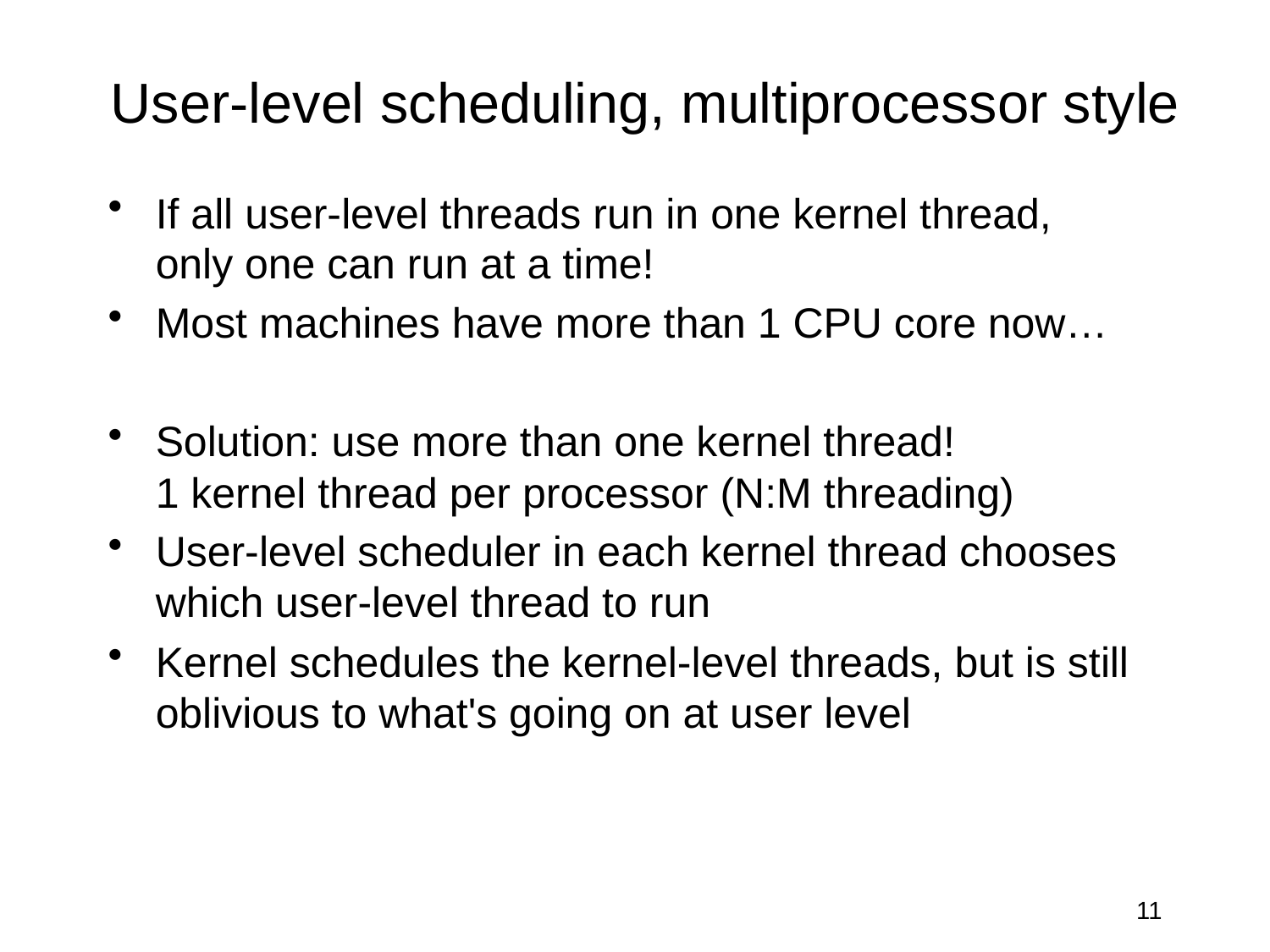

# User-level scheduling, multiprocessor style
If all user-level threads run in one kernel thread,
only one can run at a time!
Most machines have more than 1 CPU core now…

Solution: use more than one kernel thread!
1 kernel thread per processor (N:M threading)
User-level scheduler in each kernel thread chooses which user-level thread to run
Kernel schedules the kernel-level threads, but is still oblivious to what's going on at user level

11